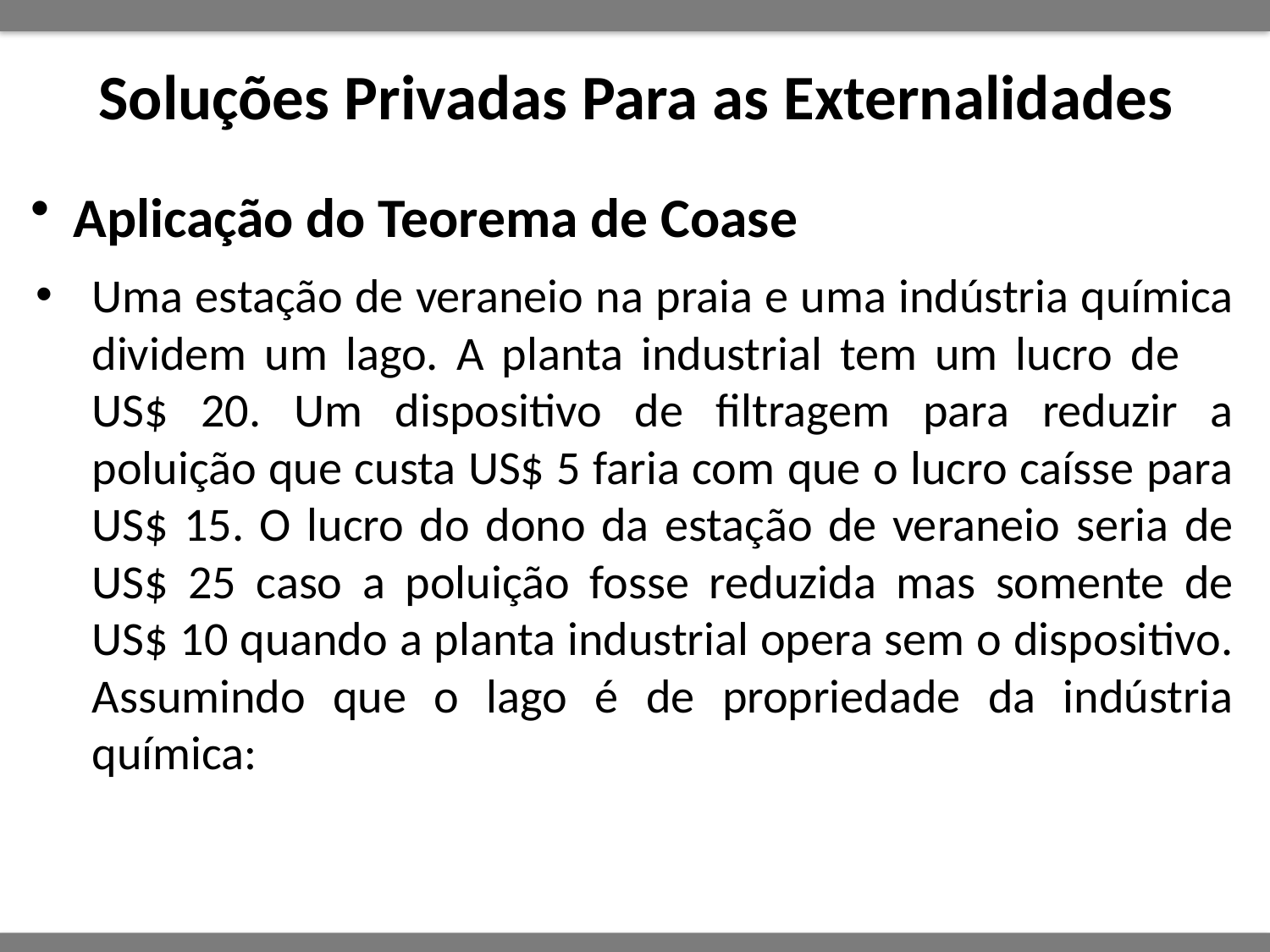

# Soluções Privadas Para as Externalidades
Aplicação do Teorema de Coase

Uma estação de veraneio na praia e uma indústria química dividem um lago. A planta industrial tem um lucro de    US$ 20. Um dispositivo de filtragem para reduzir a poluição que custa US$ 5 faria com que o lucro caísse para US$ 15. O lucro do dono da estação de veraneio seria de US$ 25 caso a poluição fosse reduzida mas somente de US$ 10 quando a planta industrial opera sem o dispositivo. Assumindo que o lago é de propriedade da indústria química: